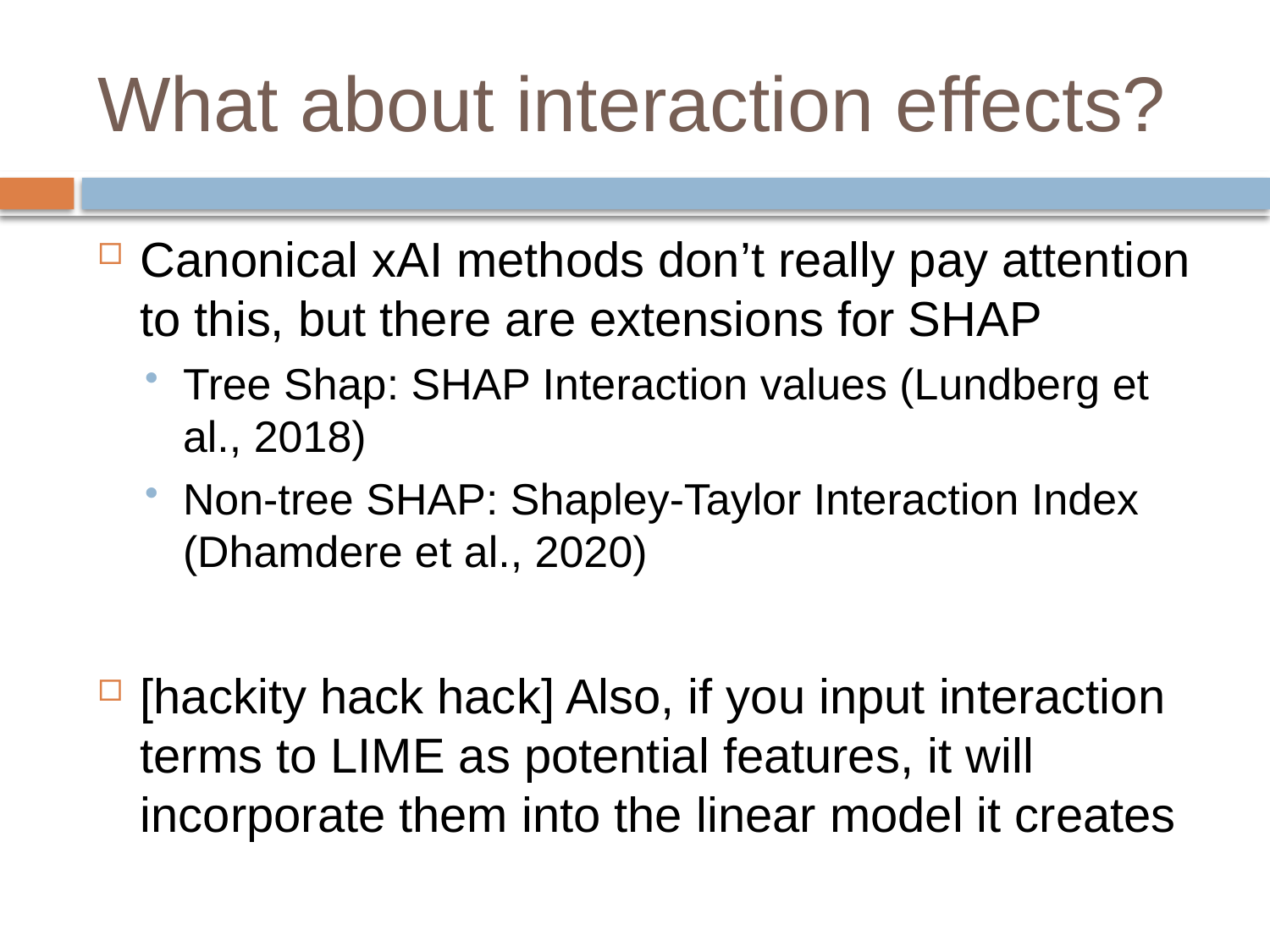

# What about interaction effects?
Canonical xAI methods don’t really pay attention to this, but there are extensions for SHAP
Tree Shap: SHAP Interaction values (Lundberg et al., 2018)
Non-tree SHAP: Shapley-Taylor Interaction Index (Dhamdere et al., 2020)

[hackity hack hack] Also, if you input interaction terms to LIME as potential features, it will incorporate them into the linear model it creates